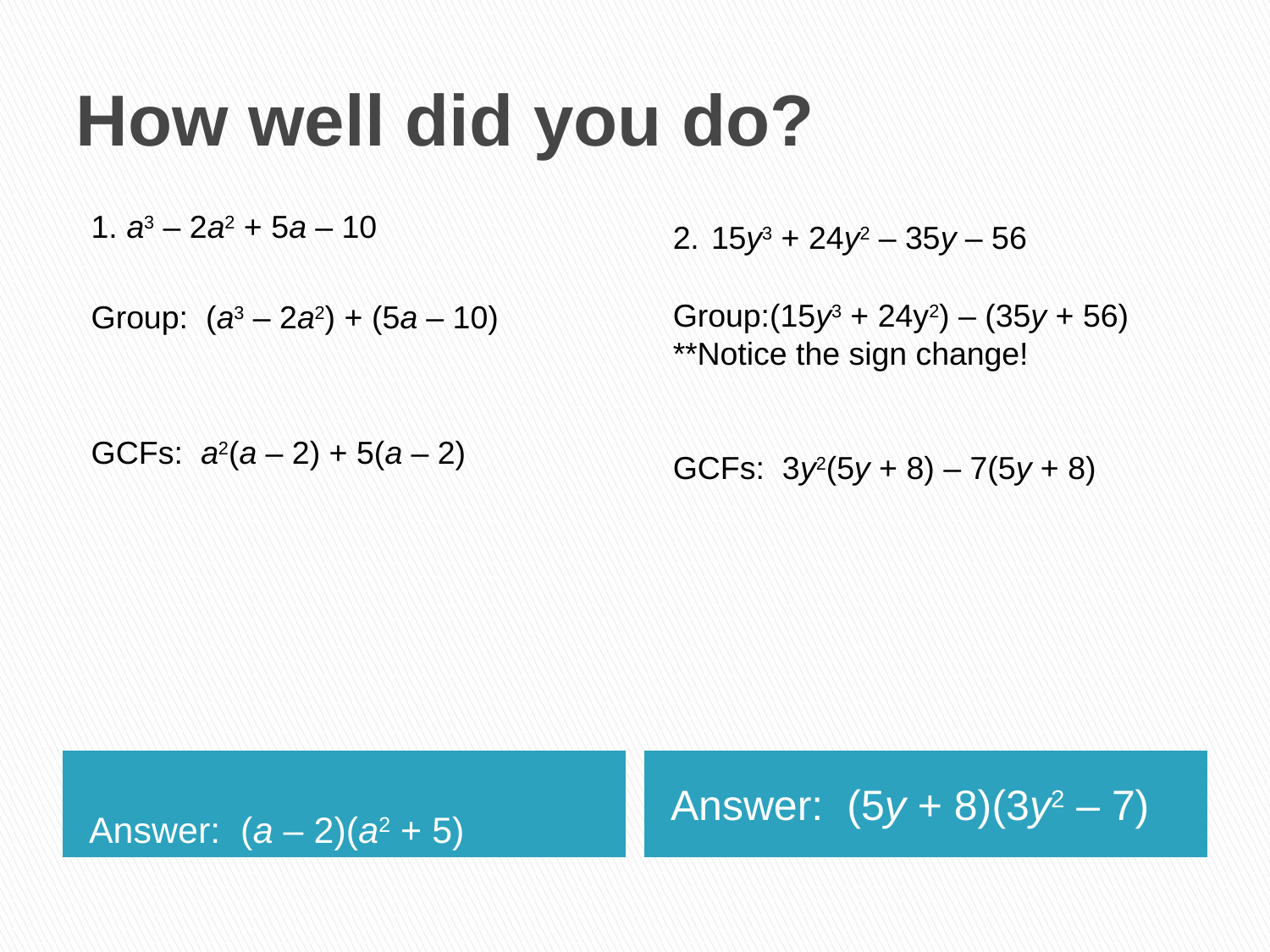

# How well did you do?
1. a3 – 2a2 + 5a – 10

Group:  (a3 – 2a2) + (5a – 10)

GCFs:  a2(a – 2) + 5(a – 2)

2. 15y3 + 24y2 – 35y – 56

Group:(15y3 + 24y2) – (35y + 56)
**Notice the sign change!

GCFs:  3y2(5y + 8) – 7(5y + 8)

Answer:  (a – 2)(a2 + 5)

Answer:  (5y + 8)(3y2 – 7)